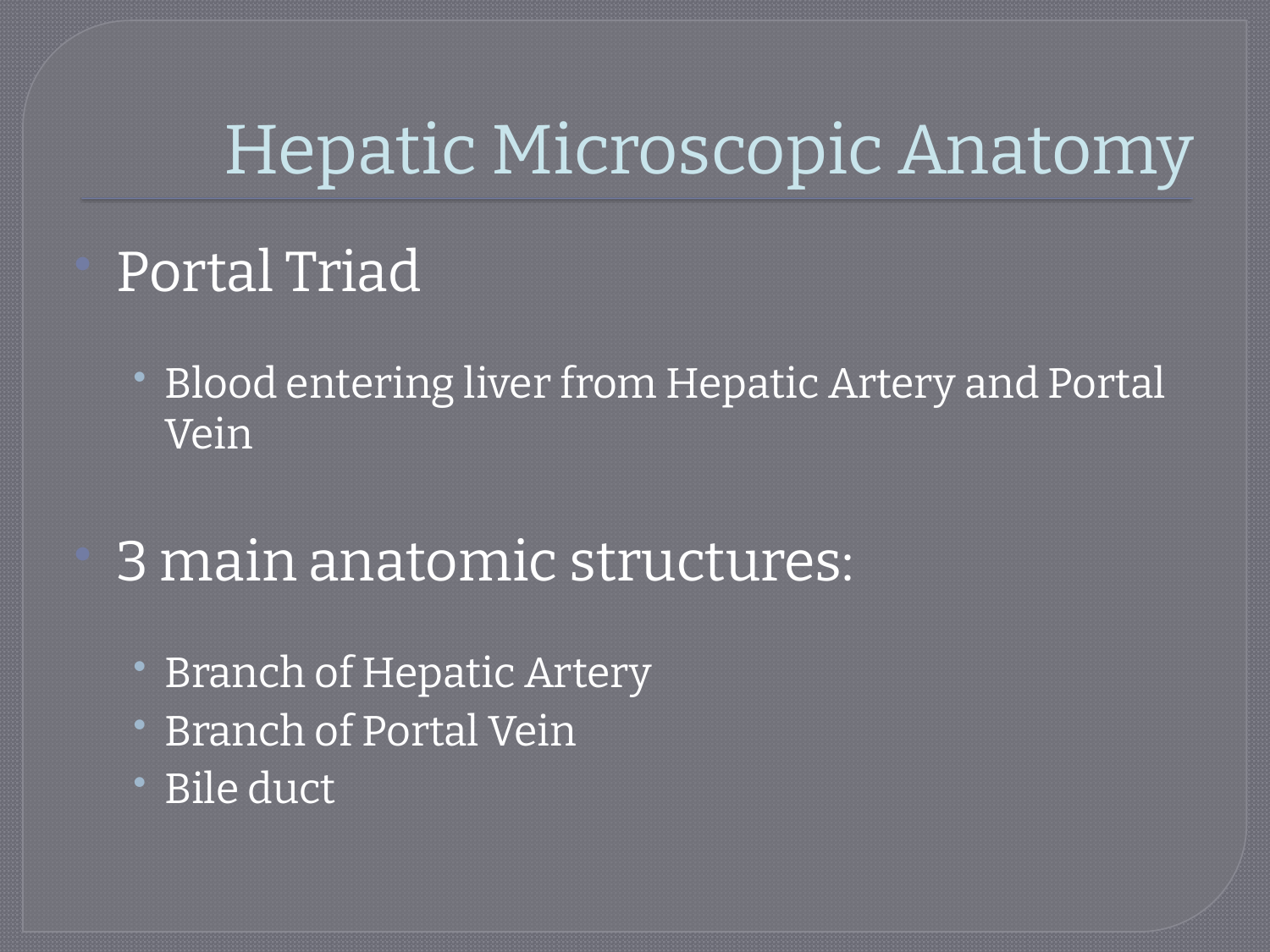

# Hepatic Microscopic Anatomy
Portal Triad

Blood entering liver from Hepatic Artery and Portal Vein

3 main anatomic structures:

Branch of Hepatic Artery
Branch of Portal Vein
Bile duct